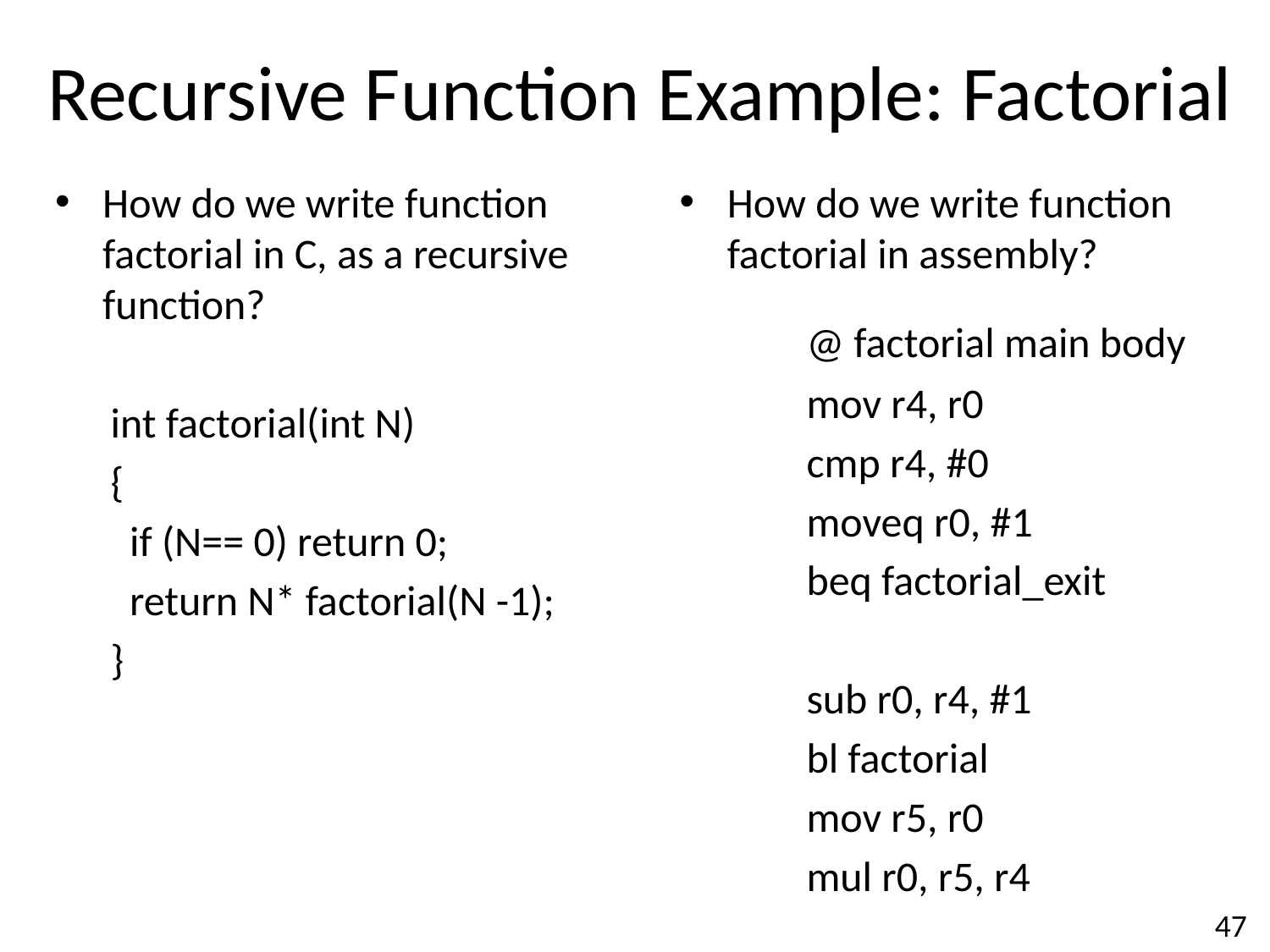

# Recursive Function Example: Factorial
How do we write function factorial in C, as a recursive function?
int factorial(int N)
{
  if (N== 0) return 0;
  return N* factorial(N -1);
}
How do we write function factorial in assembly?
	@ factorial main body
	mov r4, r0
	cmp r4, #0
	moveq r0, #1
	beq factorial_exit

	sub r0, r4, #1
	bl factorial
	mov r5, r0
	mul r0, r5, r4
47